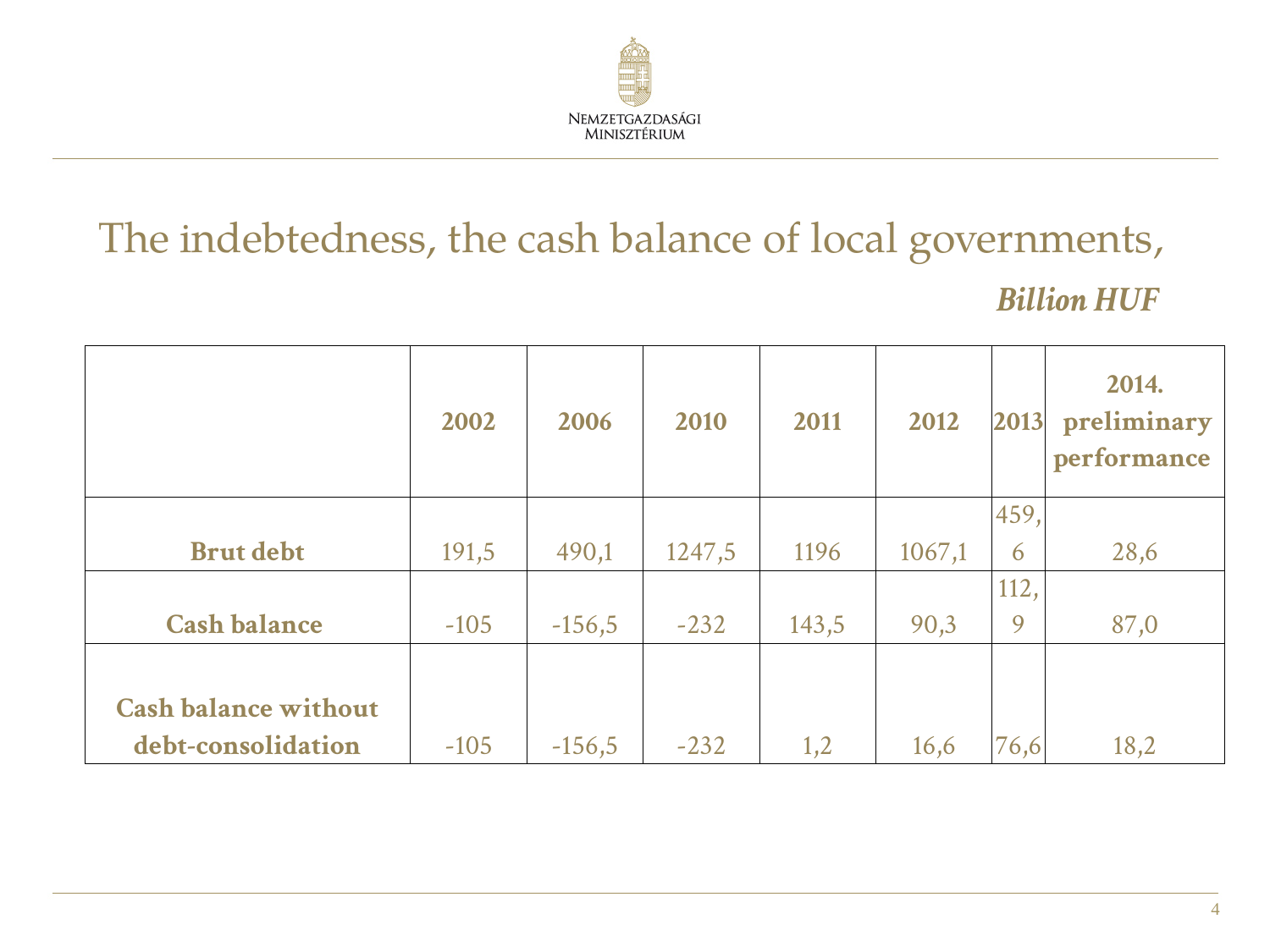

The indebtedness, the cash balance of local governments,
| Billion HUF |
| --- |
|  | 2002 | 2006 | 2010 | 2011 | 2012 | 2013 | 2014. preliminary performance |
| --- | --- | --- | --- | --- | --- | --- | --- |
| Brut debt | 191,5 | 490,1 | 1247,5 | 1196 | 1067,1 | 459,6 | 28,6 |
| Cash balance | -105 | -156,5 | -232 | 143,5 | 90,3 | 112,9 | 87,0 |
| Cash balance without debt-consolidation | -105 | -156,5 | -232 | 1,2 | 16,6 | 76,6 | 18,2 |